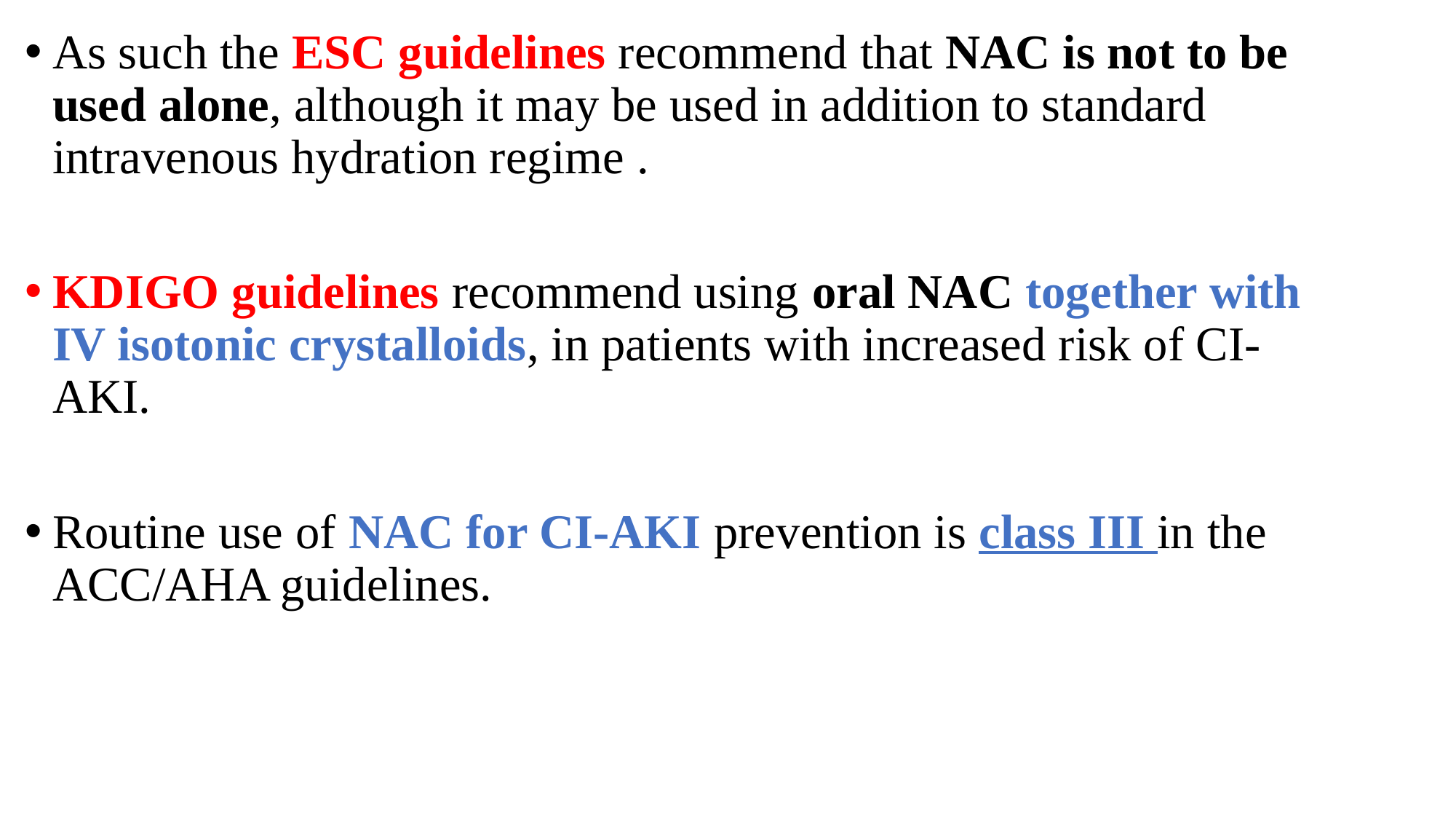

As such the ESC guidelines recommend that NAC is not to be used alone, although it may be used in addition to standard intravenous hydration regime .

KDIGO guidelines recommend using oral NAC together with IV isotonic crystalloids, in patients with increased risk of CI- AKI.

Routine use of NAC for CI-AKI prevention is class III in the ACC/AHA guidelines.